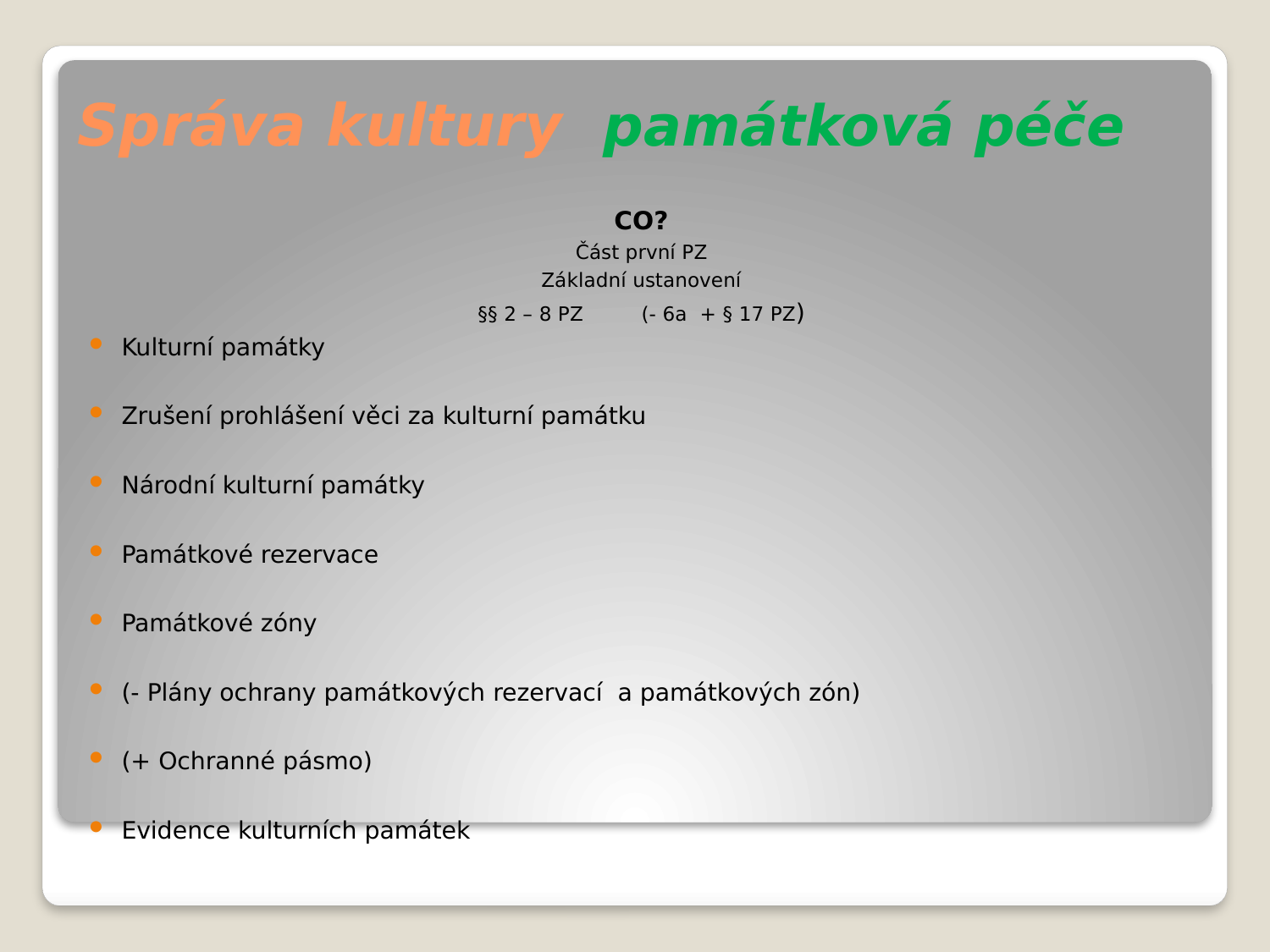

# Správa kultury  památková péče
CO?
Část první PZ
Základní ustanovení
§§ 2 – 8 PZ	 (- 6a  + § 17 PZ)
Kulturní památky

Zrušení prohlášení věci za kulturní památku

Národní kulturní památky

Památkové rezervace

Památkové zóny

(- Plány ochrany památkových rezervací  a památkových zón)

(+ Ochranné pásmo)

Evidence kulturních památek